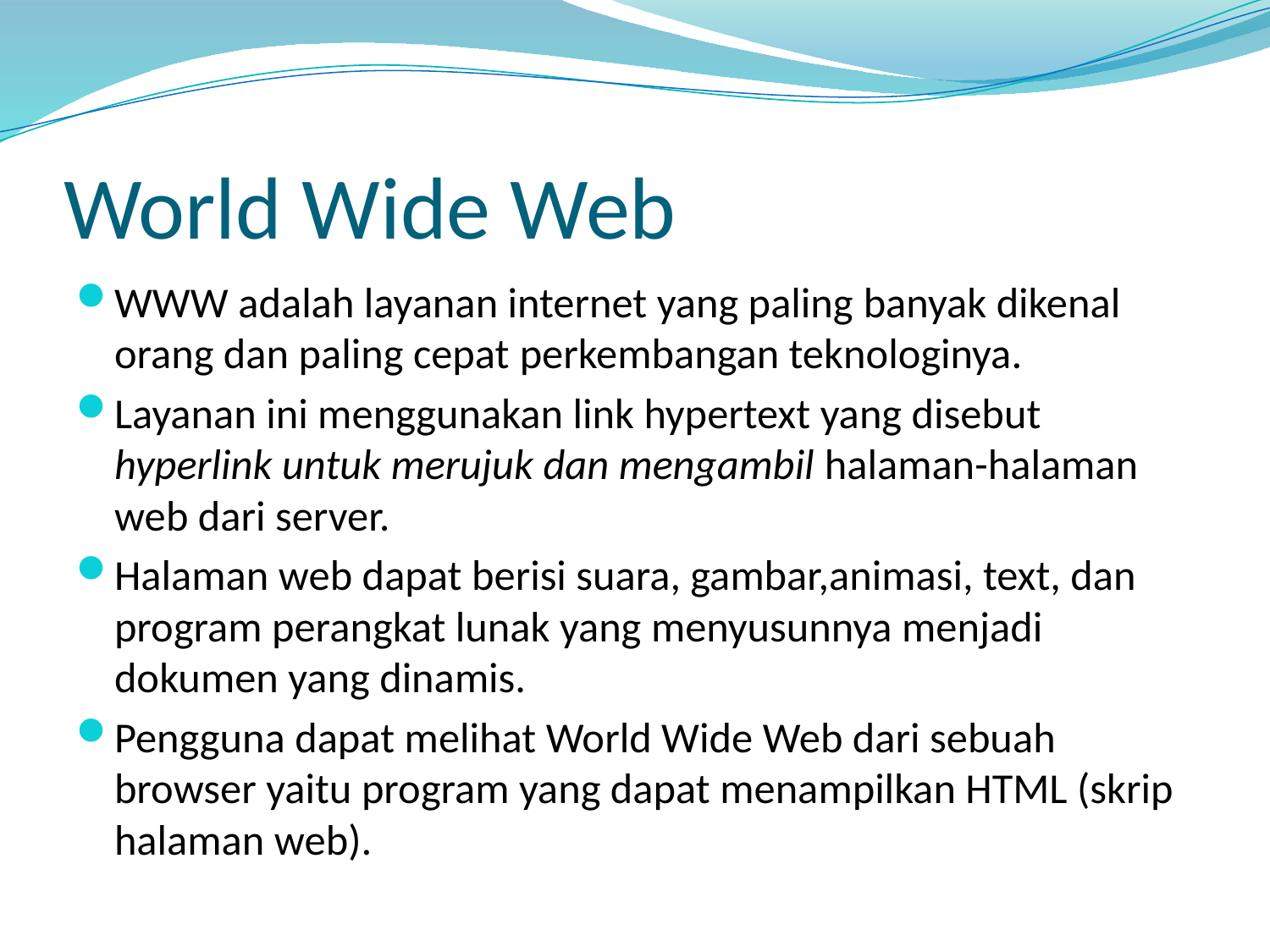

# World Wide Web
WWW adalah layanan internet yang paling banyak dikenal orang dan paling cepat perkembangan teknologinya.
Layanan ini menggunakan link hypertext yang disebut hyperlink untuk merujuk dan mengambil halaman-halaman web dari server.
Halaman web dapat berisi suara, gambar,animasi, text, dan program perangkat lunak yang menyusunnya menjadi dokumen yang dinamis.
Pengguna dapat melihat World Wide Web dari sebuah browser yaitu program yang dapat menampilkan HTML (skrip halaman web).